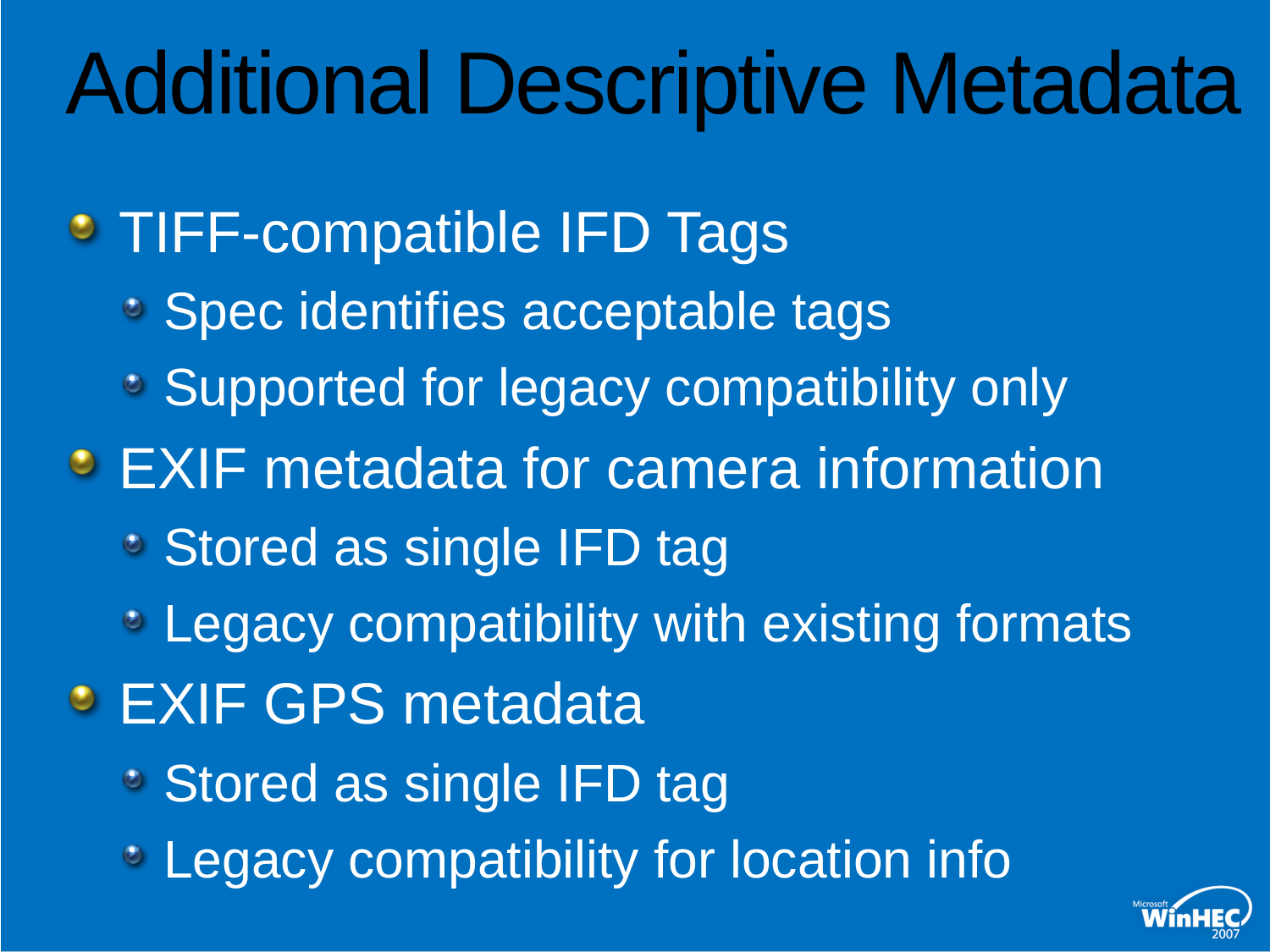

# Additional Descriptive Metadata
TIFF-compatible IFD Tags
Spec identifies acceptable tags
Supported for legacy compatibility only
EXIF metadata for camera information
Stored as single IFD tag
Legacy compatibility with existing formats
EXIF GPS metadata
Stored as single IFD tag
Legacy compatibility for location info